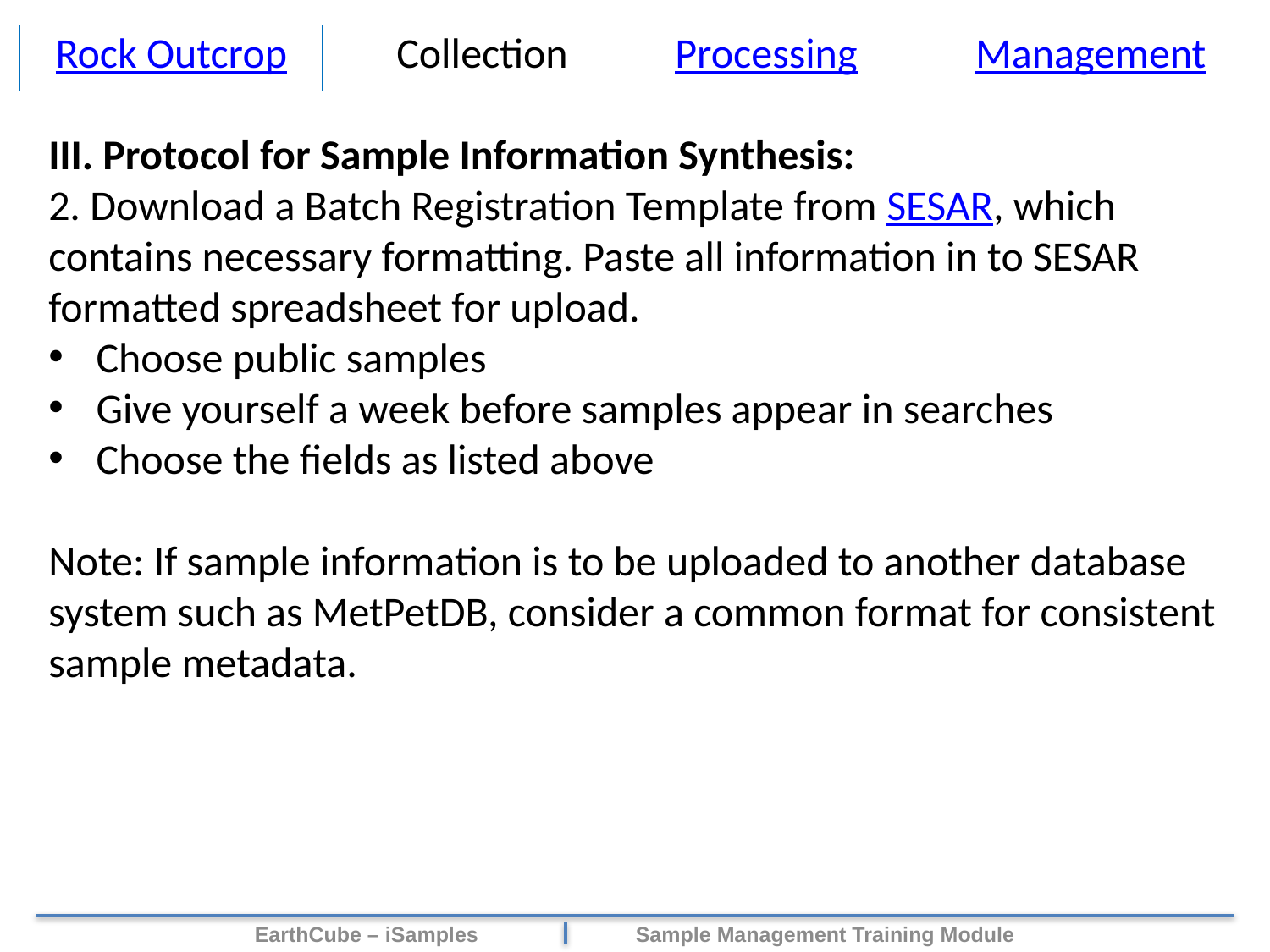

Rock Outcrop
Collection
Processing
Management
III. Protocol for Sample Information Synthesis:
2. Download a Batch Registration Template from SESAR, which contains necessary formatting. Paste all information in to SESAR formatted spreadsheet for upload.
Choose public samples
Give yourself a week before samples appear in searches
Choose the fields as listed above

Note: If sample information is to be uploaded to another database system such as MetPetDB, consider a common format for consistent sample metadata.
EarthCube – iSamples      	Sample Management Training Module